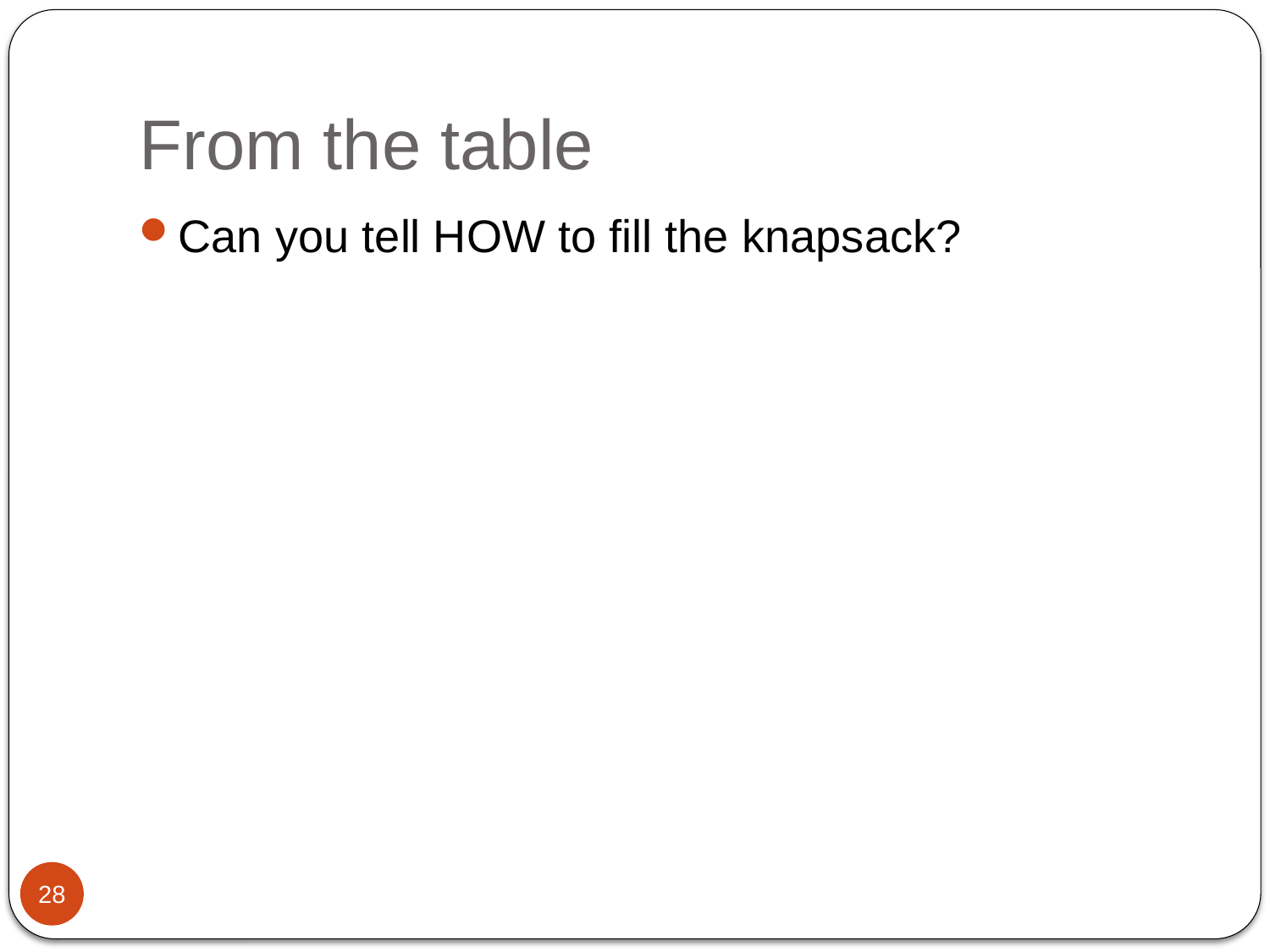

# From the table
Can you tell HOW to fill the knapsack?
28